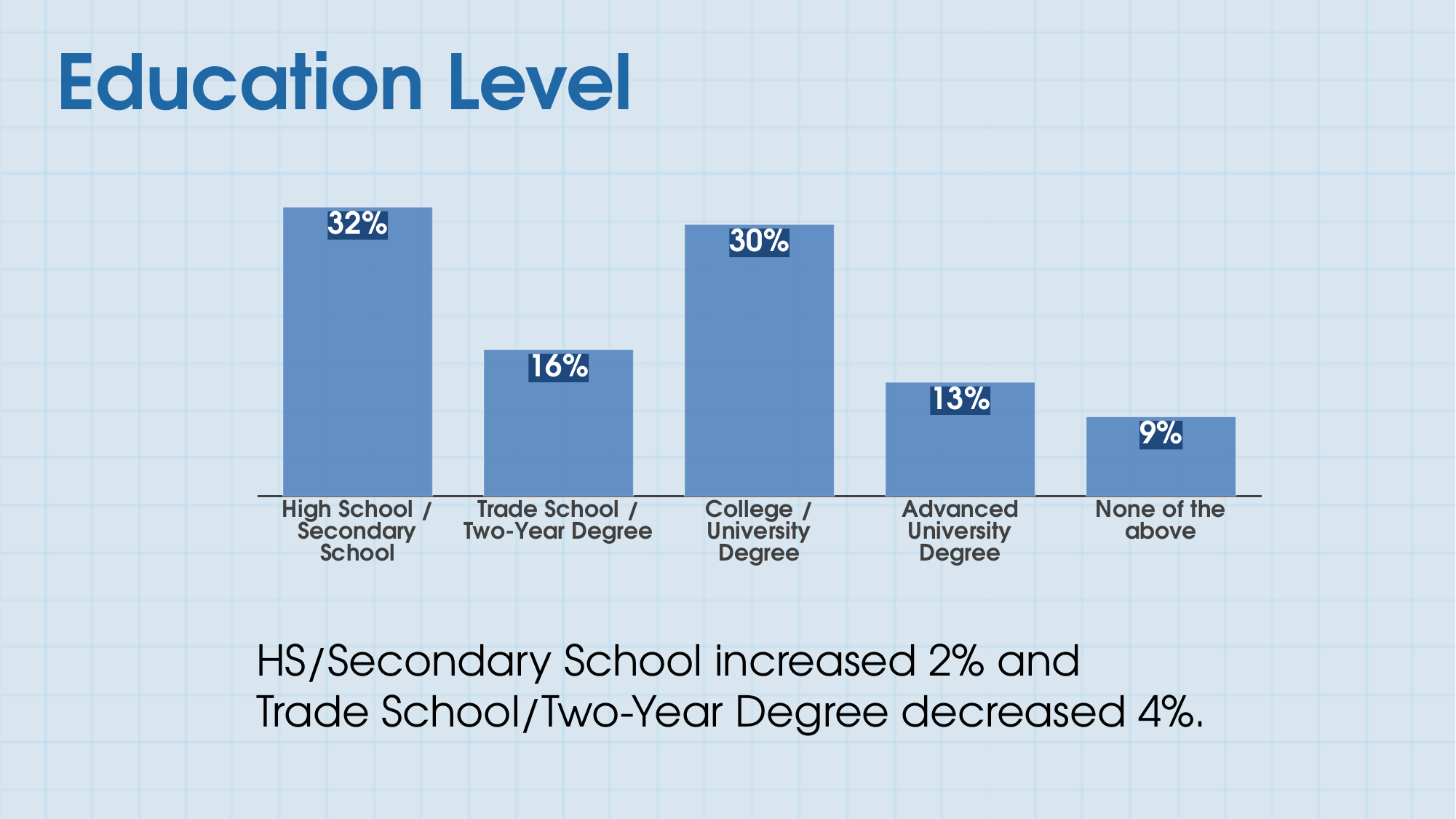

Education Level

### Chart

| Category |  |
|---|---|
| High School / Secondary School | 0.32089696501063214 |
| Trade School / Two-Year Degree | 0.16276821960177845 |
| College / University Degree | 0.3017591339648173 |
| Advanced University Degree | 0.12642567175720085 |
| None of the above | 0.08815000966557124 |
HS/Secondary School increased 2% and
Trade School/Two-Year Degree decreased 4%.